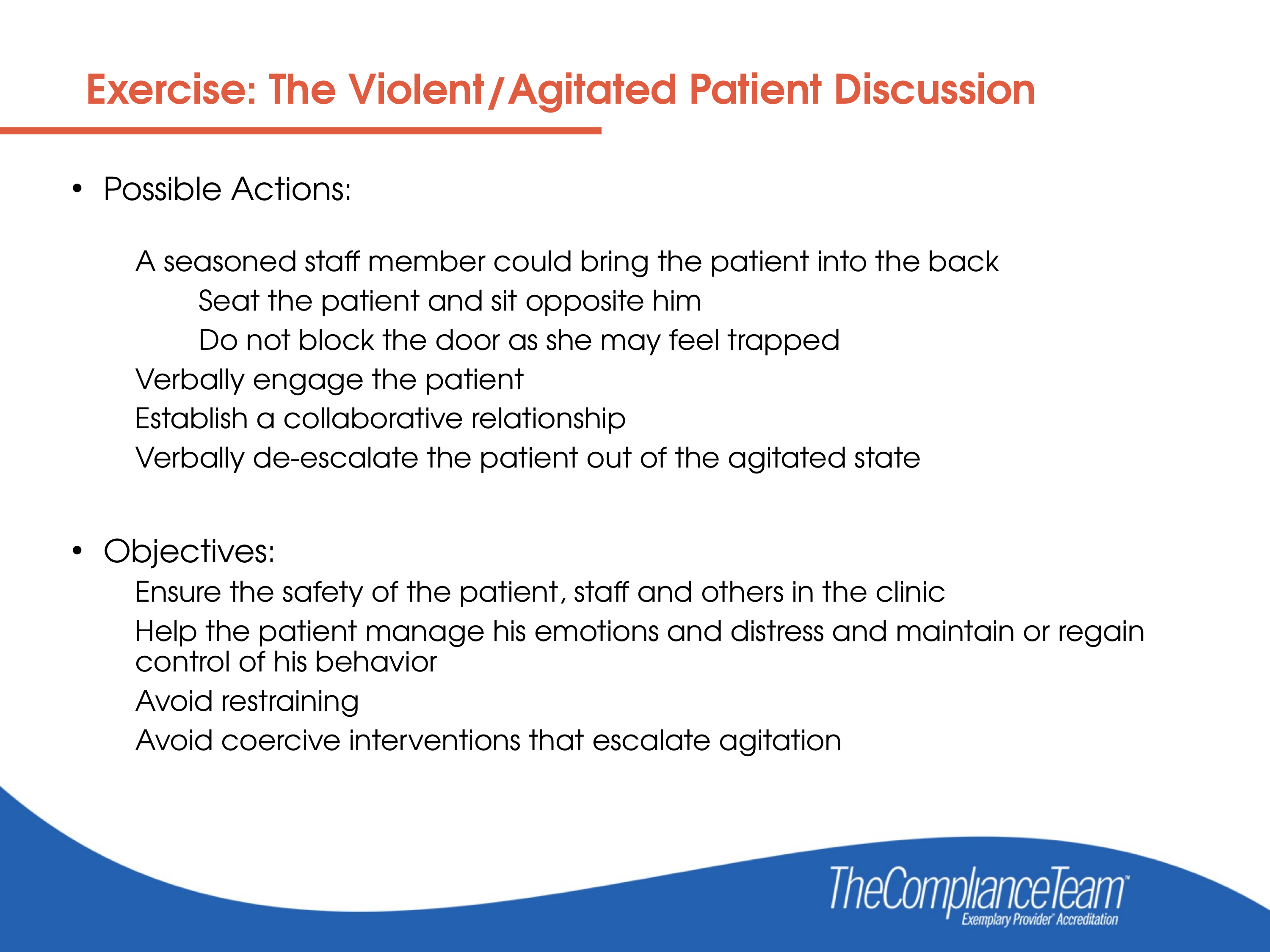

Exercise: The Violent/Agitated Patient Discussion
Possible Actions:

A seasoned staff member could bring the patient into the back
	Seat the patient and sit opposite him
	Do not block the door as she may feel trapped
Verbally engage the patient
Establish a collaborative relationship
Verbally de-escalate the patient out of the agitated state

Objectives:
Ensure the safety of the patient, staff and others in the clinic
Help the patient manage his emotions and distress and maintain or regain control of his behavior
Avoid restraining
Avoid coercive interventions that escalate agitation